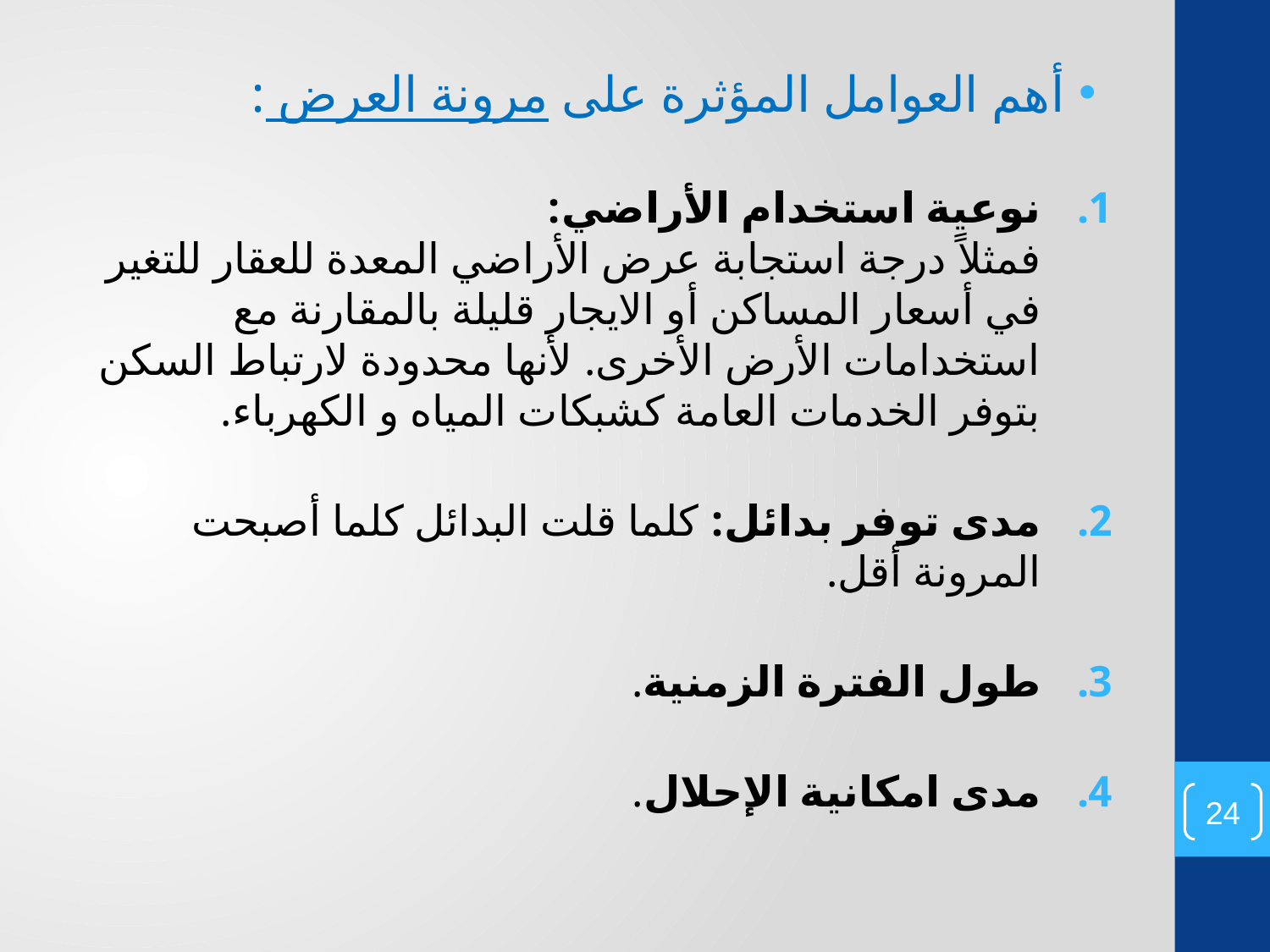

أهم العوامل المؤثرة على مرونة العرض :
نوعية استخدام الأراضي:
فمثلاً درجة استجابة عرض الأراضي المعدة للعقار للتغير في أسعار المساكن أو الايجار قليلة بالمقارنة مع استخدامات الأرض الأخرى. لأنها محدودة لارتباط السكن بتوفر الخدمات العامة كشبكات المياه و الكهرباء.
مدى توفر بدائل: كلما قلت البدائل كلما أصبحت المرونة أقل.
طول الفترة الزمنية.
مدى امكانية الإحلال.

24